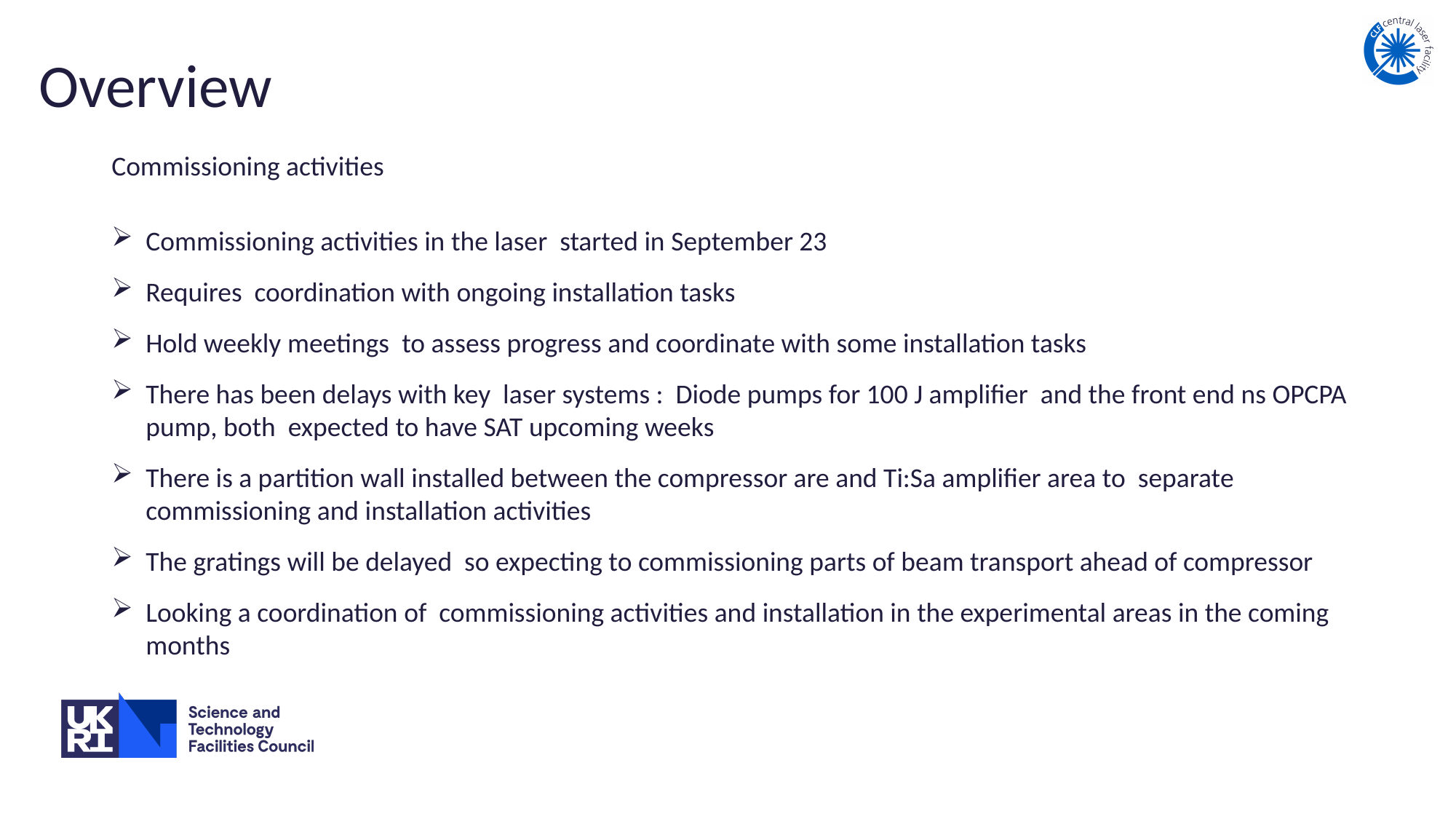

Overview

Commissioning activities

Commissioning activities in the laser  started in September 23
Requires  coordination with ongoing installation tasks
Hold weekly meetings  to assess progress and coordinate with some installation tasks
There has been delays with key  laser systems :  Diode pumps for 100 J amplifier  and the front end ns OPCPA pump, both  expected to have SAT upcoming weeks
There is a partition wall installed between the compressor are and Ti:Sa amplifier area to  separate commissioning and installation activities
The gratings will be delayed  so expecting to commissioning parts of beam transport ahead of compressor
Looking a coordination of  commissioning activities and installation in the experimental areas in the coming months